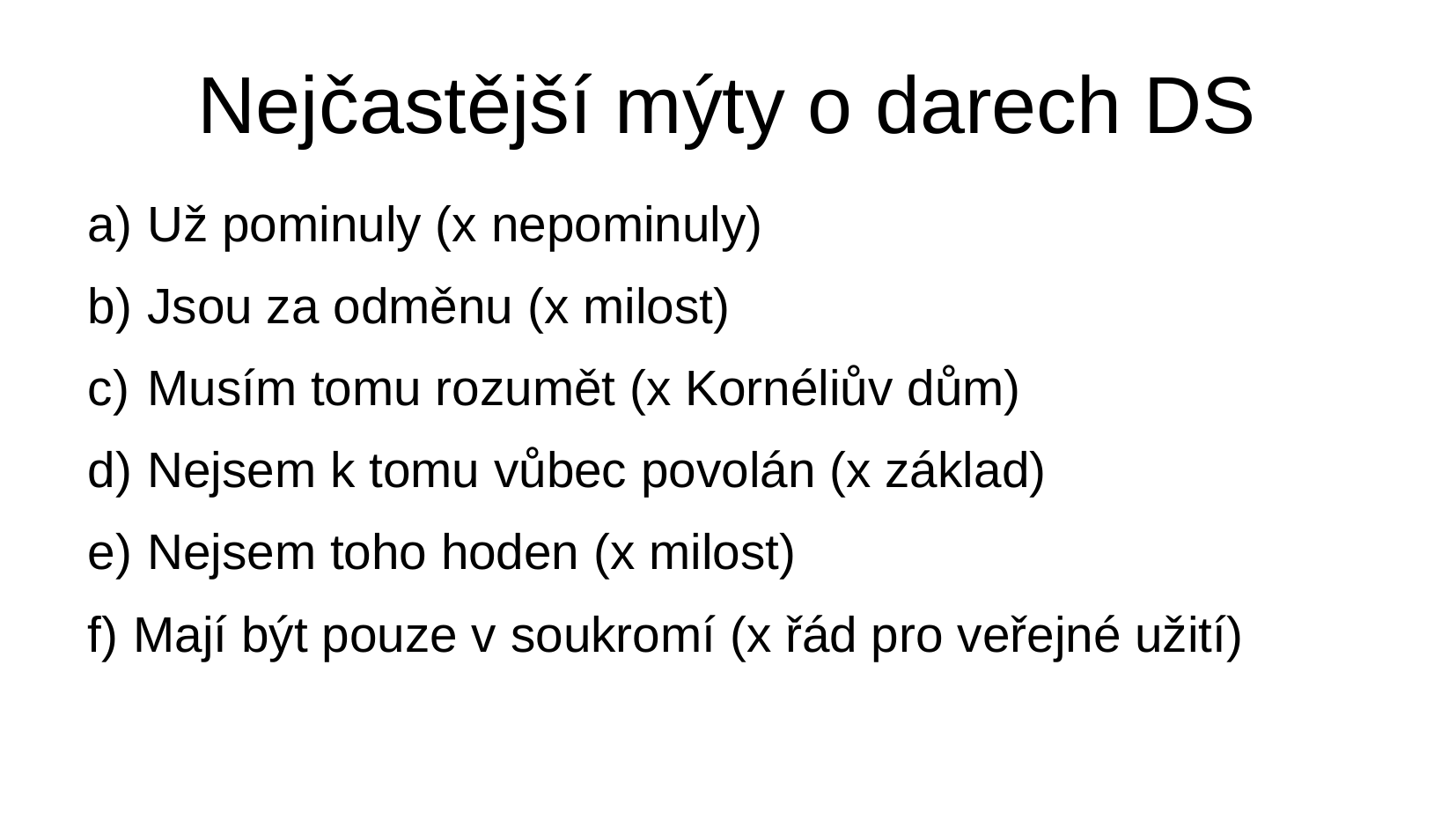

# Nejčastější mýty o darech DS
 Už pominuly (x nepominuly)
 Jsou za odměnu (x milost)
 Musím tomu rozumět (x Kornéliův dům)
 Nejsem k tomu vůbec povolán (x základ)
 Nejsem toho hoden (x milost)
Mají být pouze v soukromí (x řád pro veřejné užití)